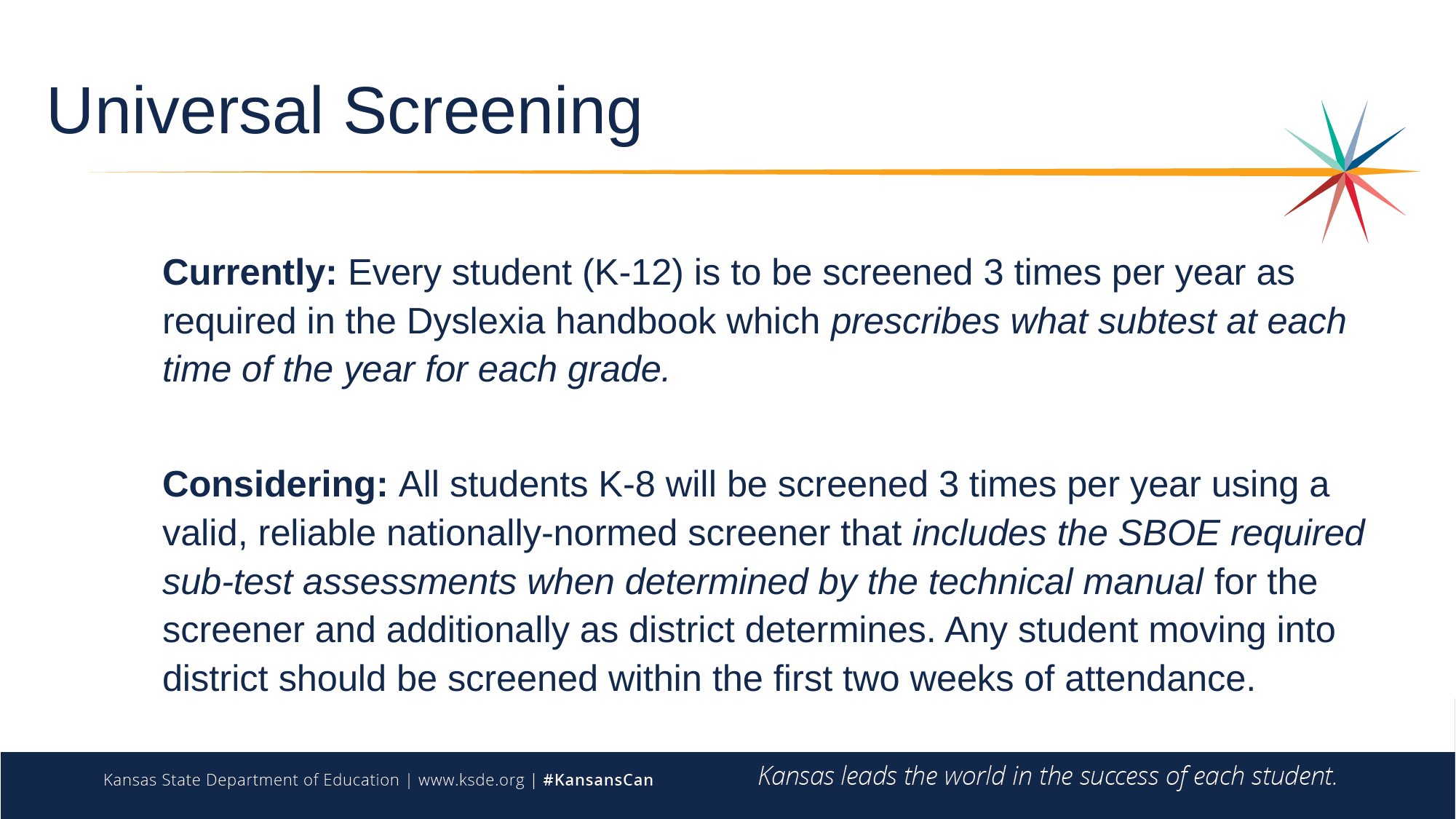

# Universal Screening

Currently: Every student (K-12) is to be screened 3 times per year as required in the Dyslexia handbook which prescribes what subtest at each time of the year for each grade.

Considering: All students K-8 will be screened 3 times per year using a valid, reliable nationally-normed screener that includes the SBOE required sub-test assessments when determined by the technical manual for the screener and additionally as district determines. Any student moving into district should be screened within the first two weeks of attendance.